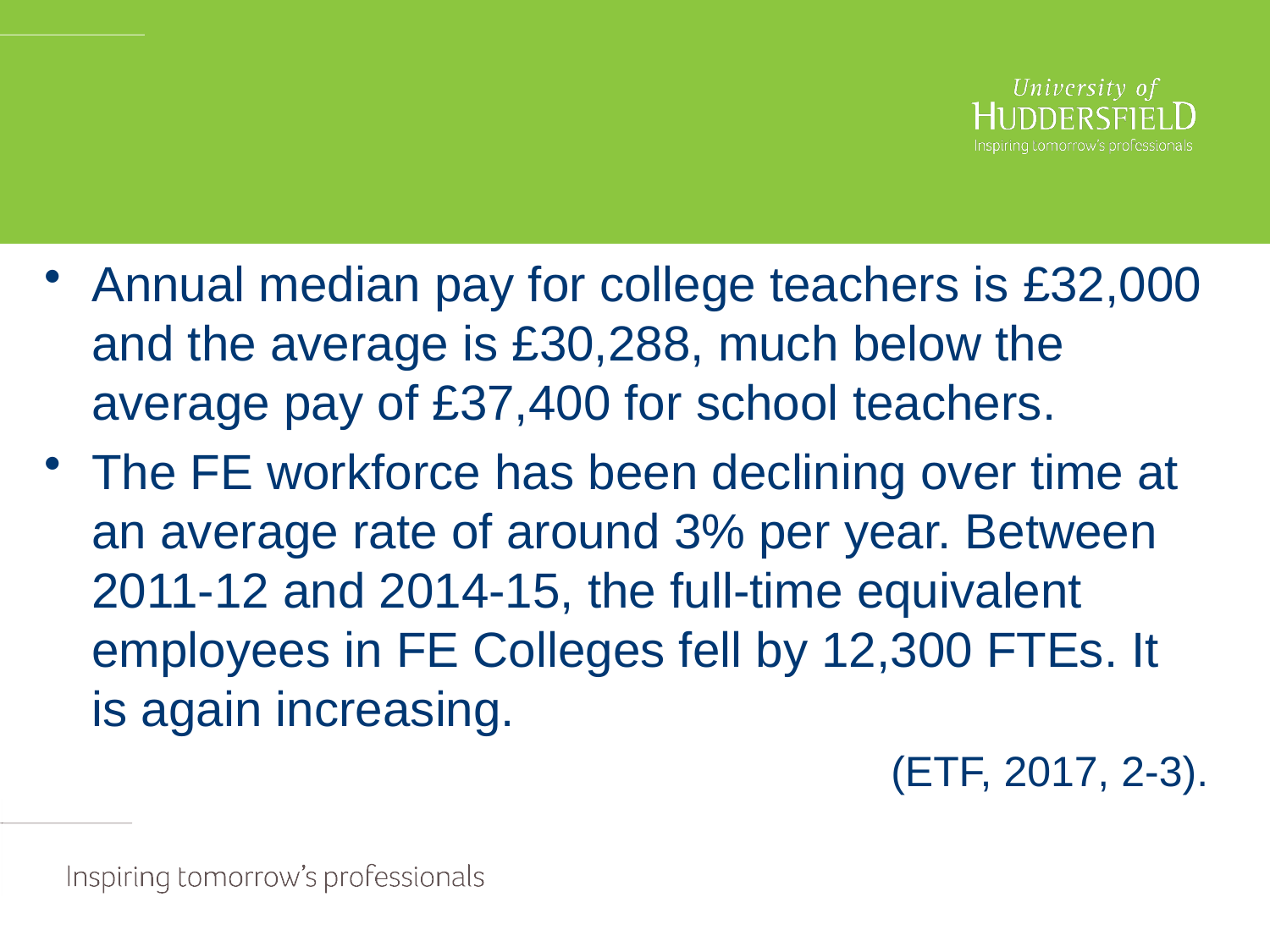

#
Annual median pay for college teachers is £32,000 and the average is £30,288, much below the average pay of £37,400 for school teachers.
The FE workforce has been declining over time at an average rate of around 3% per year. Between 2011-12 and 2014-15, the full-time equivalent employees in FE Colleges fell by 12,300 FTEs. It is again increasing.
(ETF, 2017, 2-3).